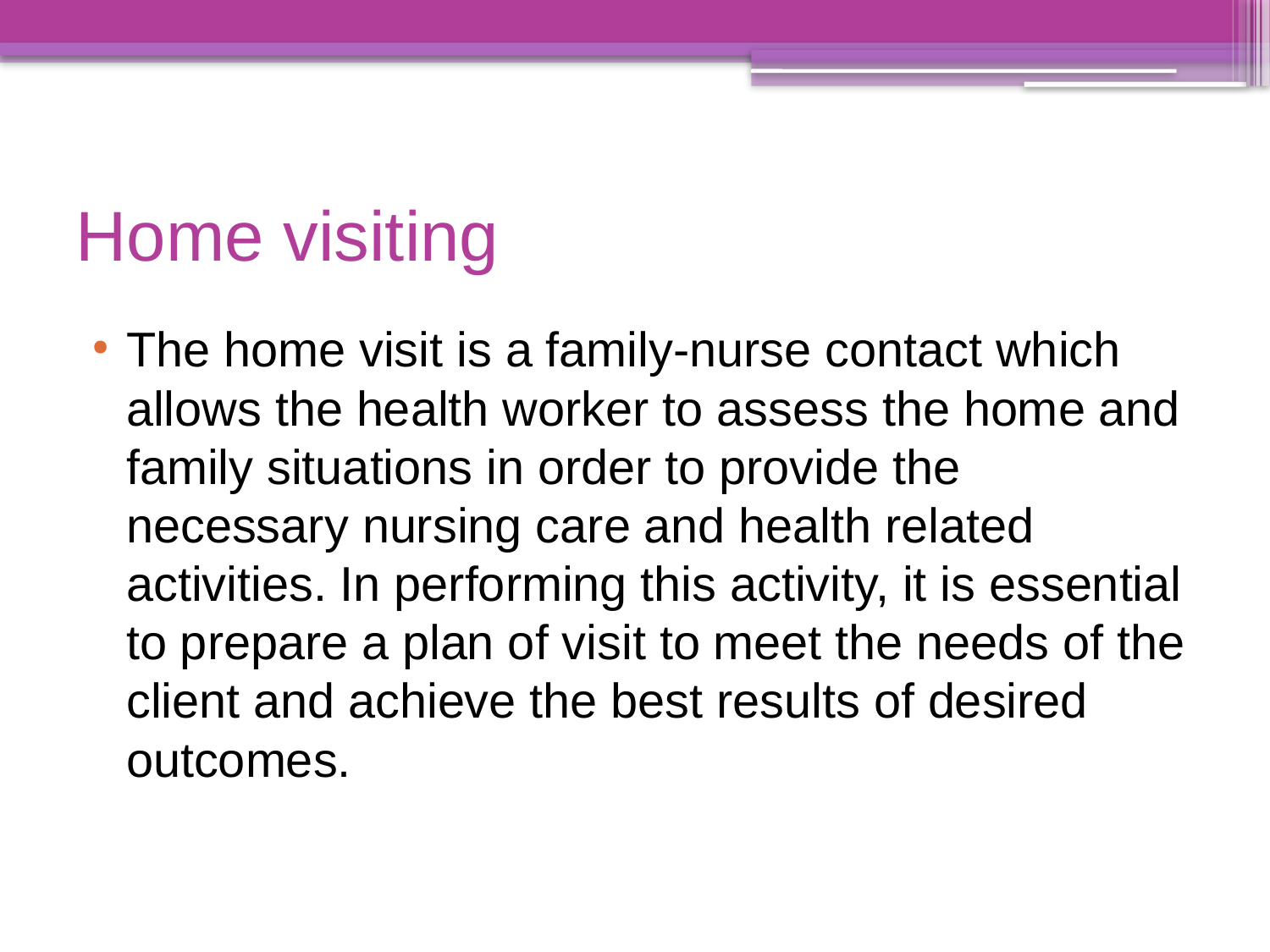

# Home visiting
The home visit is a family-nurse contact which allows the health worker to assess the home and family situations in order to provide the necessary nursing care and health related activities. In performing this activity, it is essential to prepare a plan of visit to meet the needs of the client and achieve the best results of desired outcomes.